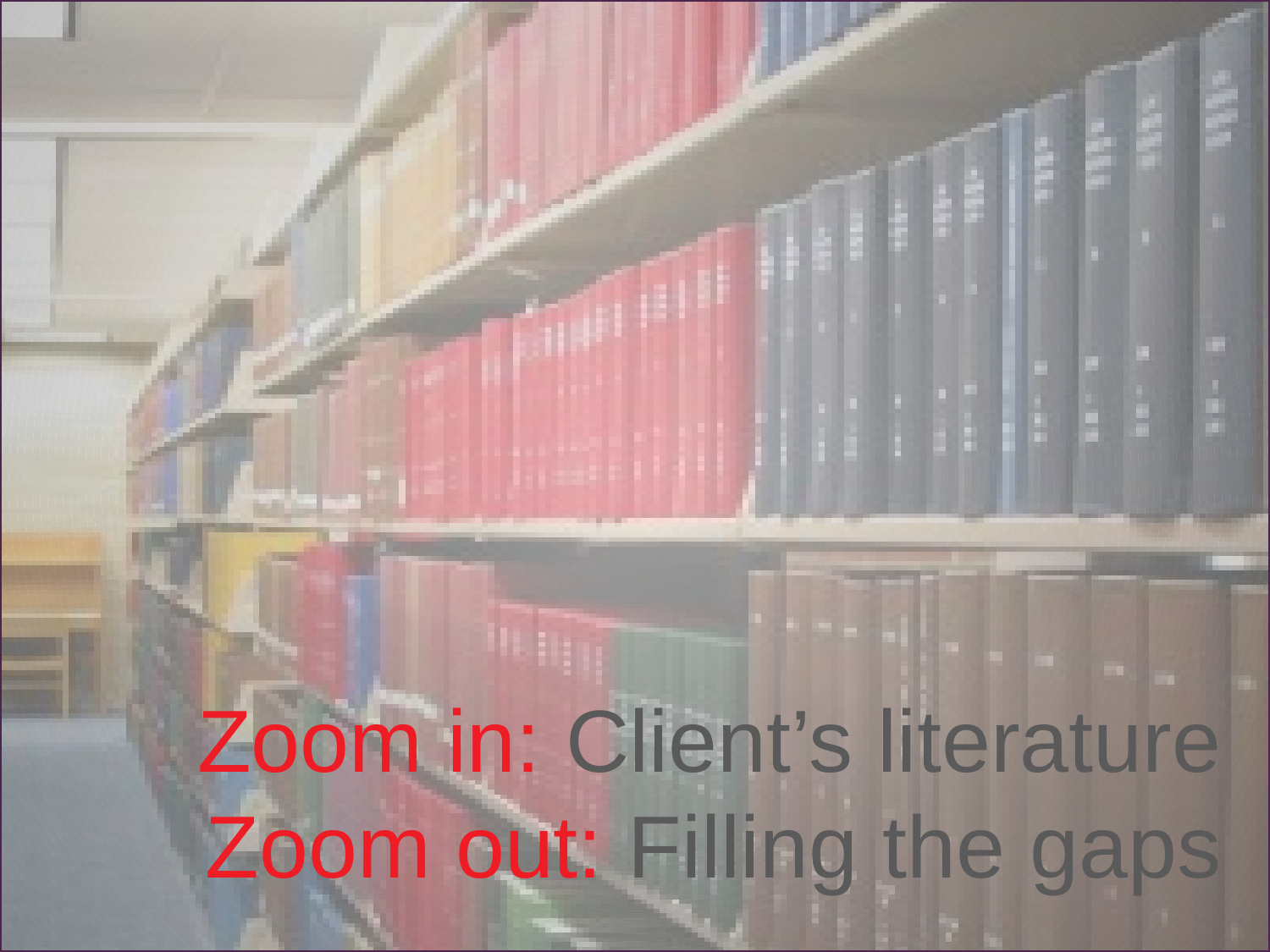

Zoom in: Client’s literature
Zoom out: Filling the gaps